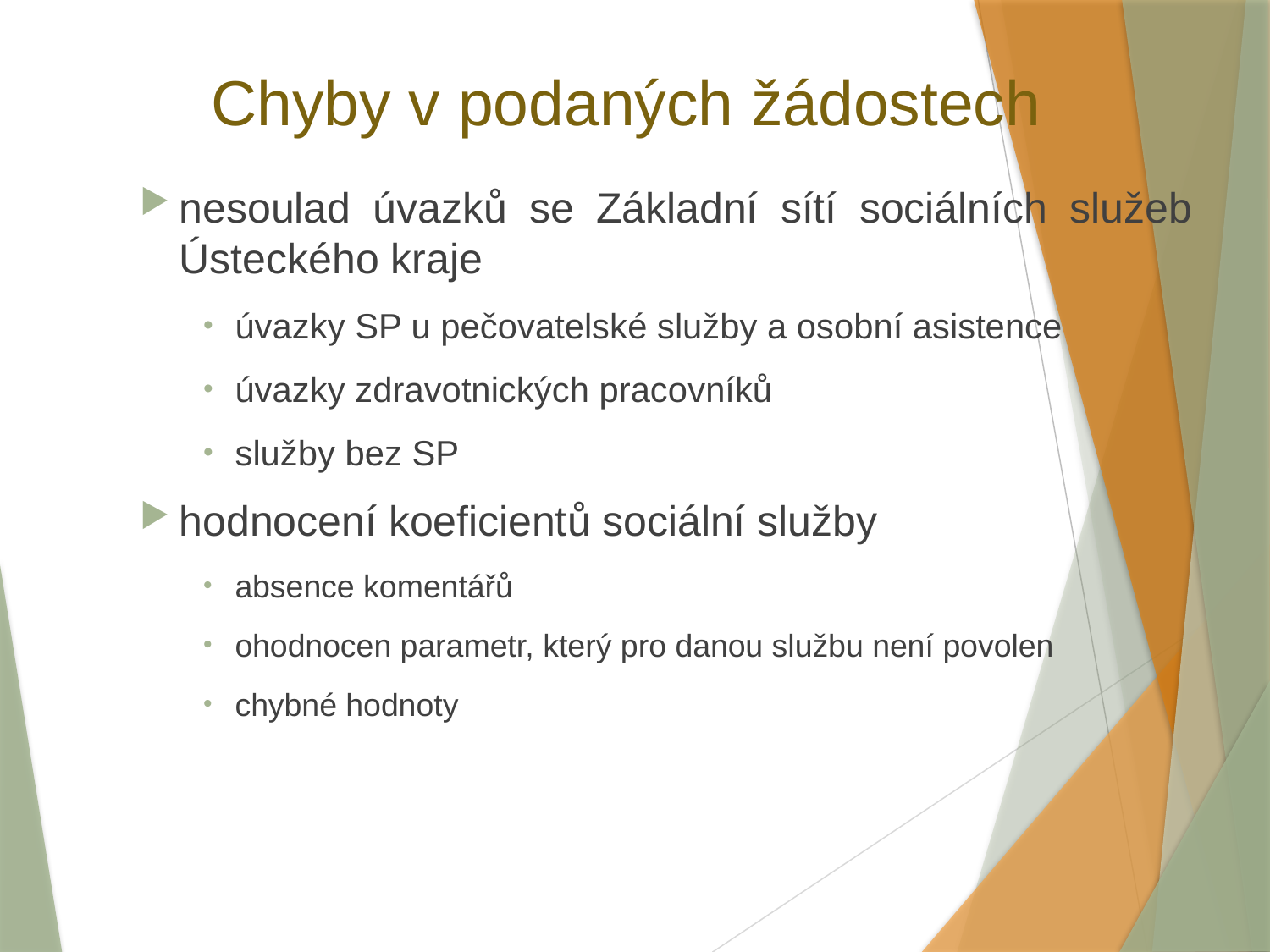

# Chyby v podaných žádostech
nesoulad úvazků se Základní sítí sociálních služeb Ústeckého kraje
úvazky SP u pečovatelské služby a osobní asistence
úvazky zdravotnických pracovníků
služby bez SP
hodnocení koeficientů sociální služby
absence komentářů
ohodnocen parametr, který pro danou službu není povolen
chybné hodnoty